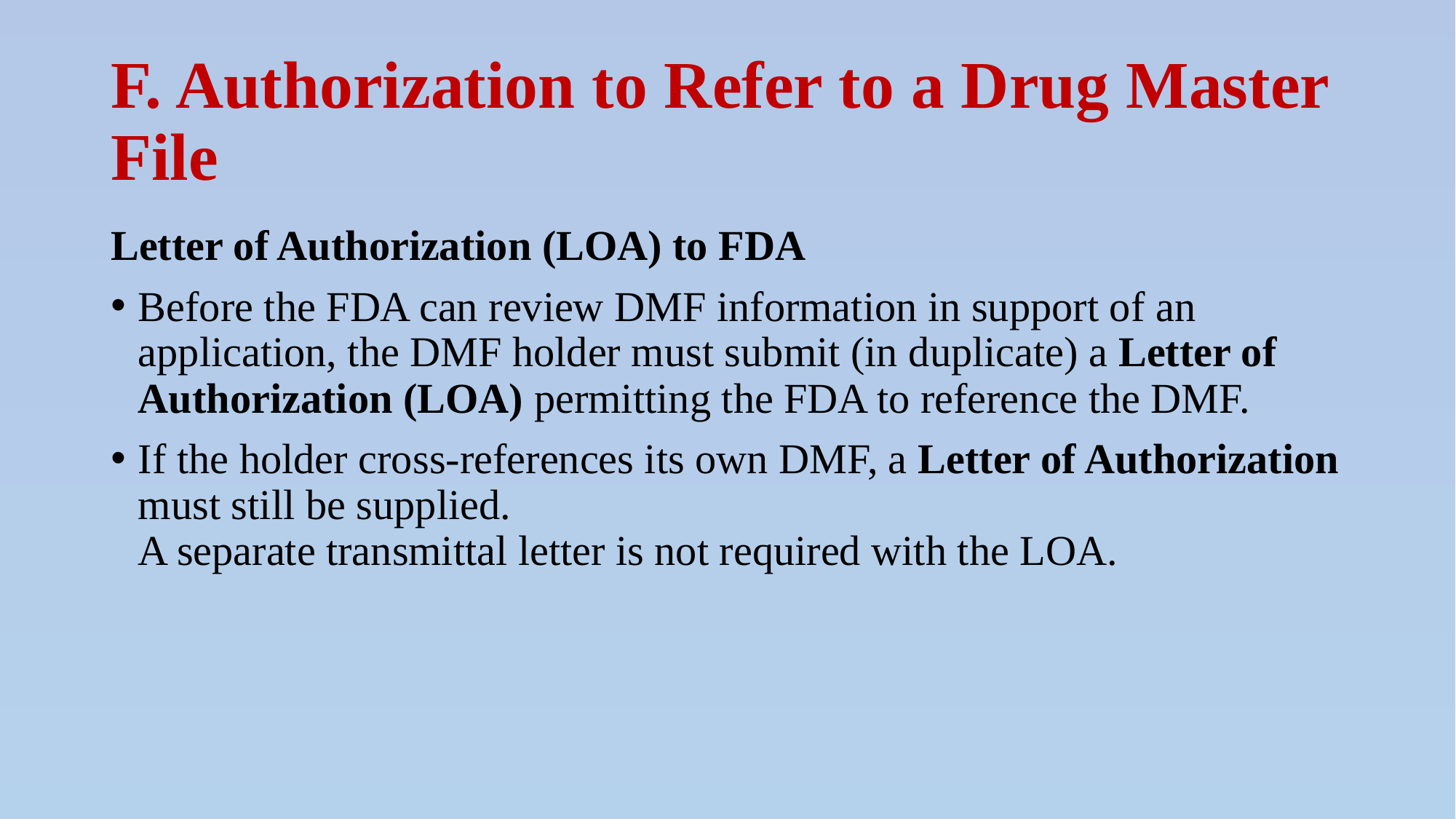

# F. Authorization to Refer to a Drug Master File
Letter of Authorization (LOA) to FDA
Before the FDA can review DMF information in support of an application, the DMF holder must submit (in duplicate) a Letter of Authorization (LOA) permitting the FDA to reference the DMF.
If the holder cross-references its own DMF, a Letter of Authorization must still be supplied.
A separate transmittal letter is not required with the LOA.